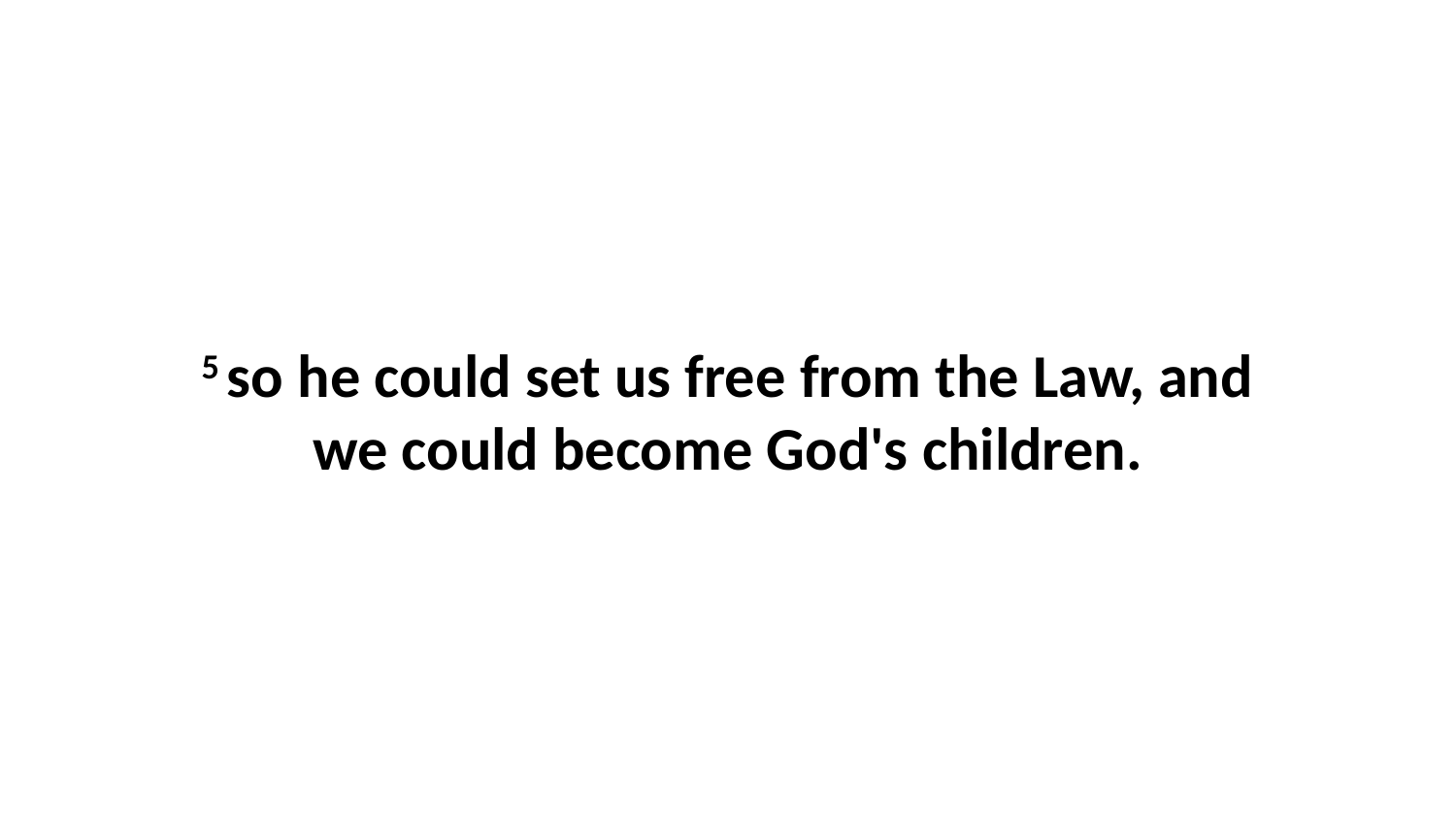

5 so he could set us free from the Law, and we could become God's children.